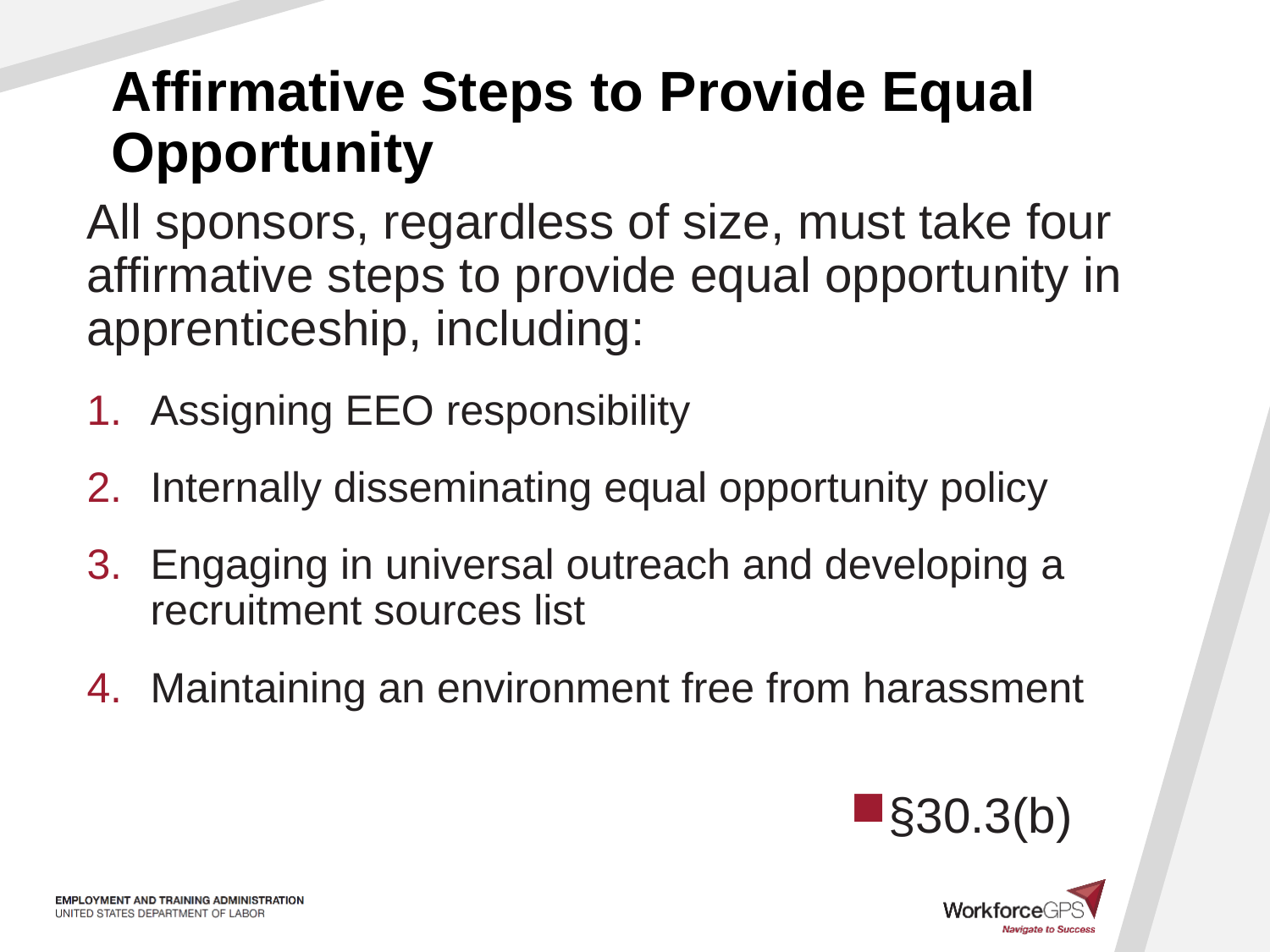

# Affirmative Steps to Provide Equal Opportunity
All sponsors, regardless of size, must take four affirmative steps to provide equal opportunity in apprenticeship, including:
Assigning EEO responsibility
Internally disseminating equal opportunity policy
Engaging in universal outreach and developing a recruitment sources list
Maintaining an environment free from harassment
§30.3(b)